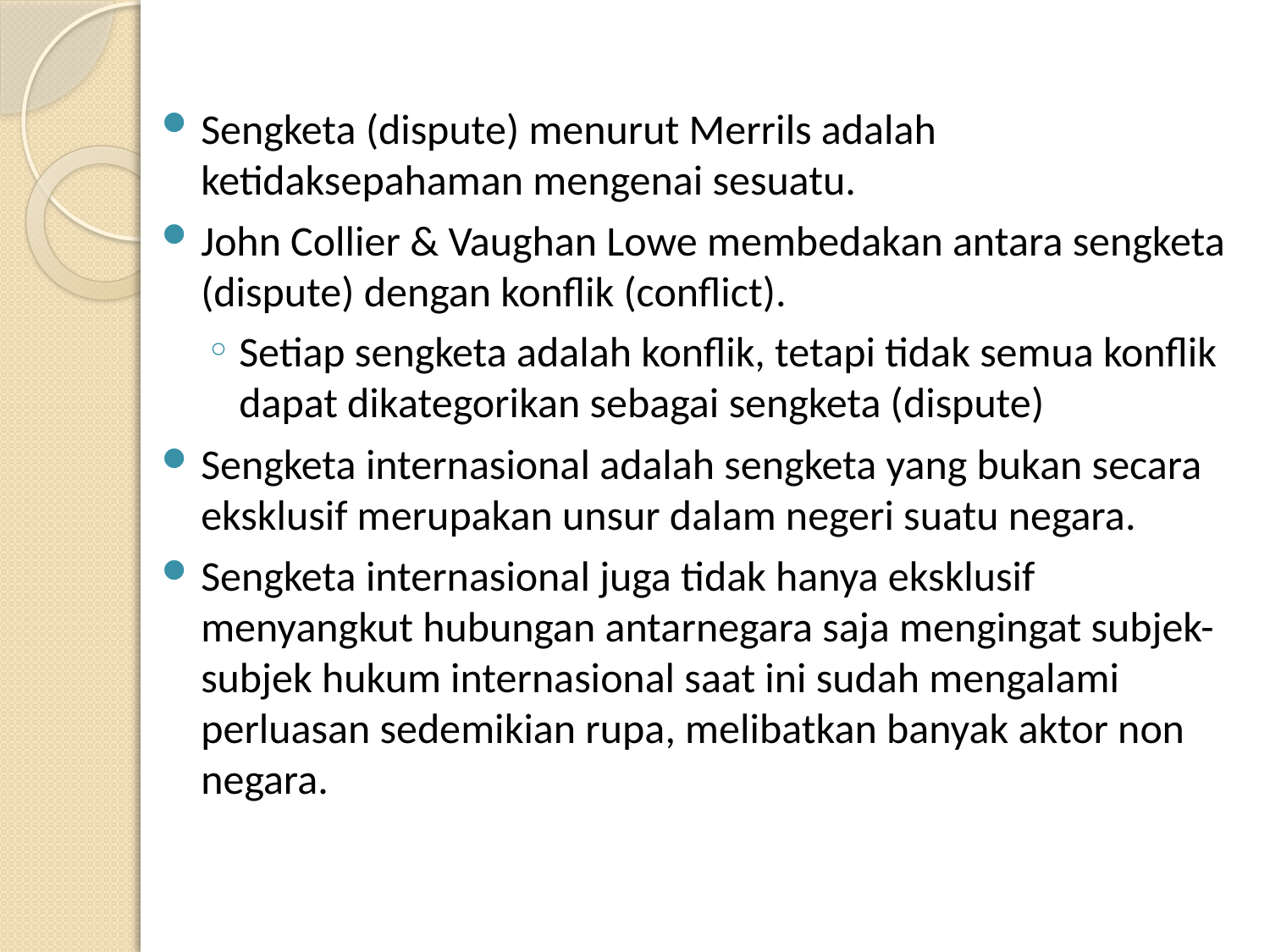

Sengketa (dispute) menurut Merrils adalah ketidaksepahaman mengenai sesuatu.
John Collier & Vaughan Lowe membedakan antara sengketa (dispute) dengan konflik (conflict).
Setiap sengketa adalah konflik, tetapi tidak semua konflik dapat dikategorikan sebagai sengketa (dispute)
Sengketa internasional adalah sengketa yang bukan secara eksklusif merupakan unsur dalam negeri suatu negara.
Sengketa internasional juga tidak hanya eksklusif menyangkut hubungan antarnegara saja mengingat subjek-subjek hukum internasional saat ini sudah mengalami perluasan sedemikian rupa, melibatkan banyak aktor non negara.